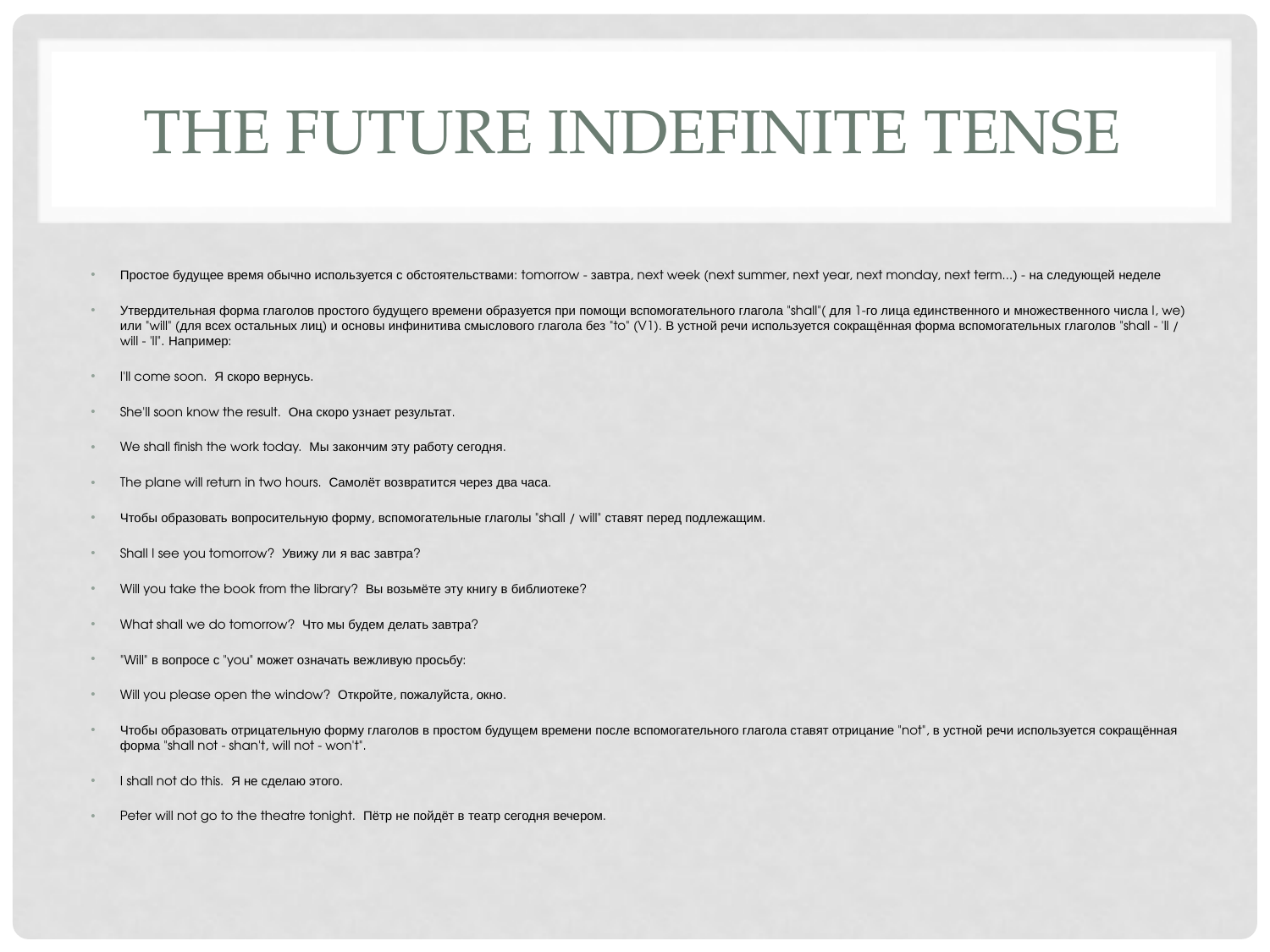

# The Future Indefinite Tense

Простое будущее время обычно используется с обстоятельствами: tomorrow - завтра, next week (next summer, next year, next monday, next term...) - на следующей неделе

Утвердительная форма глаголов простого будущего времени образуется при помощи вспомогательного глагола "shall"( для 1-го лица единственного и множественного числа I, we) или "will" (для всех остальных лиц) и основы инфинитива смыслового глагола без "to" (V1). В устной речи используется сокращённая форма вспомогательных глаголов "shall - 'll / will - 'll". Например:

I'll come soon.  Я скоро вернусь.

She'll soon know the result.  Она скоро узнает результат.

We shall finish the work today.  Мы закончим эту работу сегодня.

The plane will return in two hours.  Самолёт возвратится через два часа.

Чтобы образовать вопросительную форму, вспомогательные глаголы "shall / will" ставят перед подлежащим.

Shall I see you tomorrow?  Увижу ли я вас завтра?

Will you take the book from the library?  Вы возьмёте эту книгу в библиотеке?

What shall we do tomorrow?  Что мы будем делать завтра?

"Will" в вопросе с "you" может означать вежливую просьбу:

Will you please open the window?  Откройте, пожалуйста, окно.

Чтобы образовать отрицательную форму глаголов в простом будущем времени после вспомогательного глагола ставят отрицание "not", в устной речи используется сокращённая форма "shall not - shan't, will not - won't".

I shall not do this.  Я не сделаю этого.

Peter will not go to the theatre tonight.  Пётр не пойдёт в театр сегодня вечером.